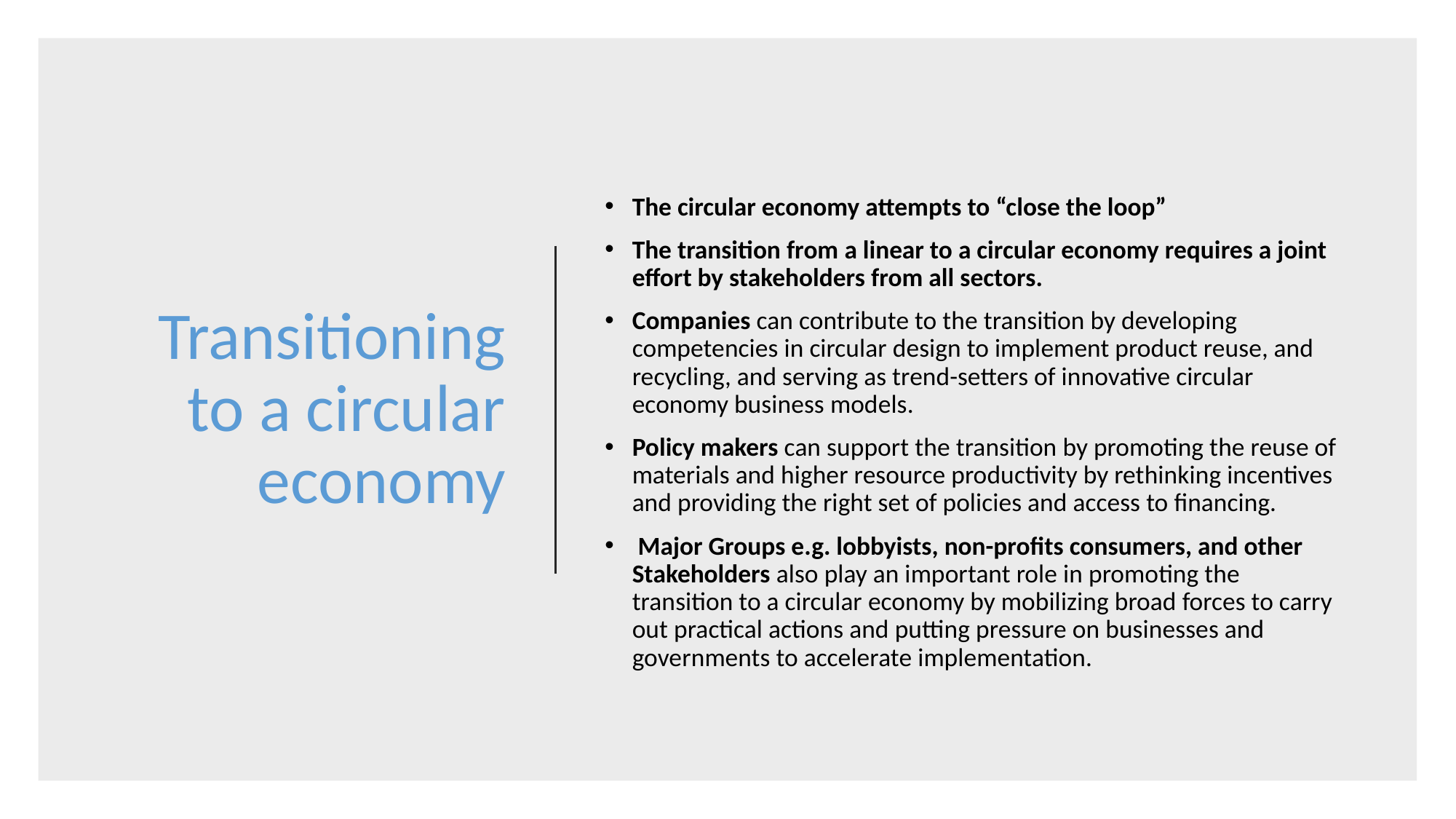

# Transitioning to a circular economy

The circular economy attempts to “close the loop”
The transition from a linear to a circular economy requires a joint effort by stakeholders from all sectors.
Companies can contribute to the transition by developing competencies in circular design to implement product reuse, and recycling, and serving as trend-setters of innovative circular economy business models.
Policy makers can support the transition by promoting the reuse of materials and higher resource productivity by rethinking incentives and providing the right set of policies and access to financing.
 Major Groups e.g. lobbyists, non-profits consumers, and other Stakeholders also play an important role in promoting the transition to a circular economy by mobilizing broad forces to carry out practical actions and putting pressure on businesses and governments to accelerate implementation.